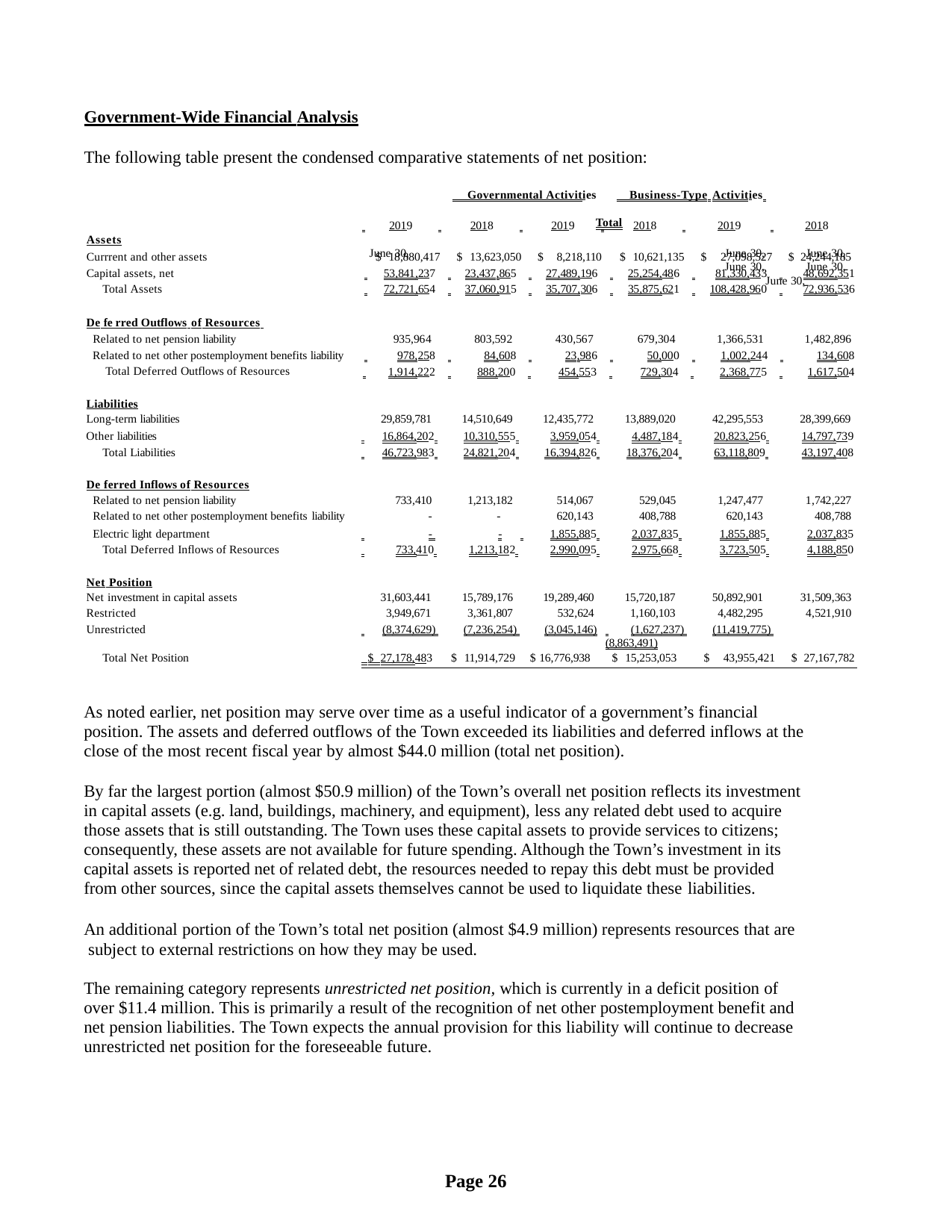

Government-Wide Financial Analysis

The following table present the condensed comparative statements of net position:

     Governmental Activities          Business-Type Activities 	Total
June 30,	June 30,	June 30,	June 30,	June 30,	June 30,
| Assets | 2019 2018 2019 2018 2019 2018 |
| --- | --- |
| Currrent and other assets | $ 18,880,417 $ 13,623,050 $ 8,218,110 $ 10,621,135 $ 27,098,527 $ 24,244,185 |
| Capital assets, net | 53,841,237 23,437,865 27,489,196 25,254,486 81,330,433 48,692,351 |
| Total Assets | 72,721,654 37,060,915 35,707,306 35,875,621 108,428,960 72,936,536 |
De fe rred Outflows of Resources
Related to net pension liability
Related to net other postemployment benefits liability  Total Deferred Outflows of Resources
935,964	803,592	430,567	679,304	1,366,531	1,482,896
 	978,258     	84,608     	23,986     	50,000     	1,002,244     	134,608
 	1,914,222     	888,200     	454,553     	729,304     	2,368,775     	1,617,504
| Liabilities |  |  |  |  |  |  |
| --- | --- | --- | --- | --- | --- | --- |
| Long-term liabilities | 29,859,781 | 14,510,649 | 12,435,772 | 13,889,020 | 42,295,553 | 28,399,669 |
Other liabilities  Total Liabilities
 	16,864,202 	10,310,555 	3,959,054 	4,487,184 	20,823,256 	14,797,739
 	46,723,983 	24,821,204 	16,394,826 	18,376,204 	63,118,809 	43,197,408
| De ferred Inflows of Resources |  |  |  |  |  |  |
| --- | --- | --- | --- | --- | --- | --- |
| Related to net pension liability | 733,410 | 1,213,182 | 514,067 | 529,045 | 1,247,477 | 1,742,227 |
| Related to net other postemployment benefits liability | - | - | 620,143 | 408,788 | 620,143 | 408,788 |
Electric light department
Total Deferred Inflows of Resources
 	- 	-	 	1,855,885 	2,037,835 	1,855,885 	2,037,835
 	733,410 	1,213,182 	2,990,095 	2,975,668 	3,723,505 	4,188,850
| Net Position |  |  |  |  |  |  |
| --- | --- | --- | --- | --- | --- | --- |
| Net investment in capital assets | 31,603,441 | 15,789,176 | 19,289,460 | 15,720,187 | 50,892,901 | 31,509,363 |
| Restricted | 3,949,671 | 3,361,807 | 532,624 | 1,160,103 | 4,482,295 | 4,521,910 |
| Unrestricted | (8,374,629) (7,236,254) (3,045,146) |  |  | (1,627,237) (11,419,775) (8,863,491) |  |  |
| Total Net Position | $ 27,178,483 $ 11,914,729 $ 16,776,938 |  |  | $ 15,253,053 $ 43,955,421 $ 27,167,782 |  |  |
As noted earlier, net position may serve over time as a useful indicator of a government’s financial  position. The assets and deferred outflows of the Town exceeded its liabilities and deferred inflows at the  close of the most recent fiscal year by almost $44.0 million (total net position).

By far the largest portion (almost $50.9 million) of the Town’s overall net position reflects its investment  in capital assets (e.g. land, buildings, machinery, and equipment), less any related debt used to acquire  those assets that is still outstanding. The Town uses these capital assets to provide services to citizens;  consequently, these assets are not available for future spending. Although the Town’s investment in its  capital assets is reported net of related debt, the resources needed to repay this debt must be provided  from other sources, since the capital assets themselves cannot be used to liquidate these liabilities.

An additional portion of the Town’s total net position (almost $4.9 million) represents resources that are  subject to external restrictions on how they may be used.

The remaining category represents unrestricted net position, which is currently in a deficit position of  over $11.4 million. This is primarily a result of the recognition of net other postemployment benefit and  net pension liabilities. The Town expects the annual provision for this liability will continue to decrease  unrestricted net position for the foreseeable future.
Page 26